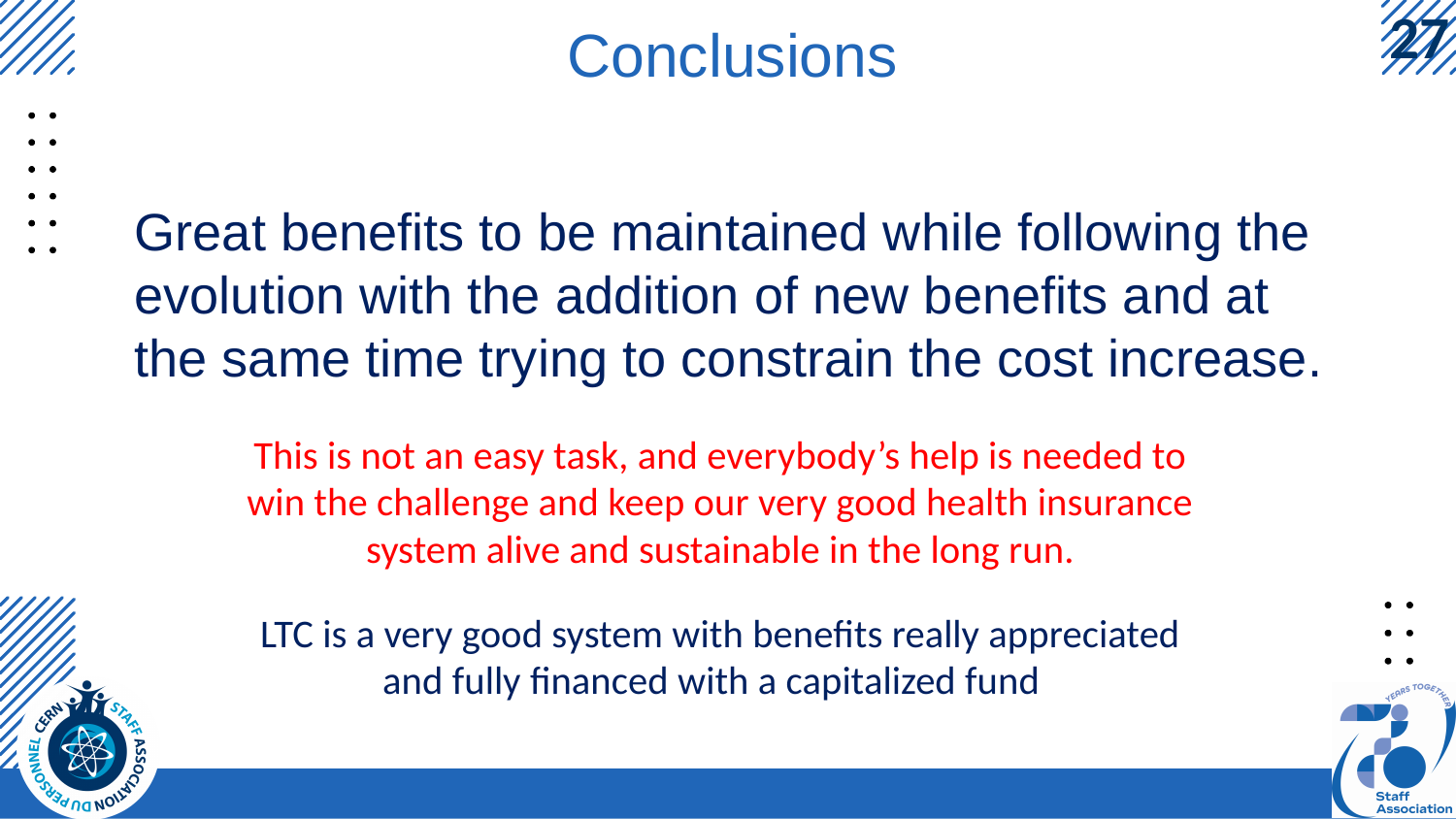

# Conclusions
Great benefits to be maintained while following the evolution with the addition of new benefits and at the same time trying to constrain the cost increase.

This is not an easy task, and everybody’s help is needed to win the challenge and keep our very good health insurance system alive and sustainable in the long run.
LTC is a very good system with benefits really appreciated and fully financed with a capitalized fund